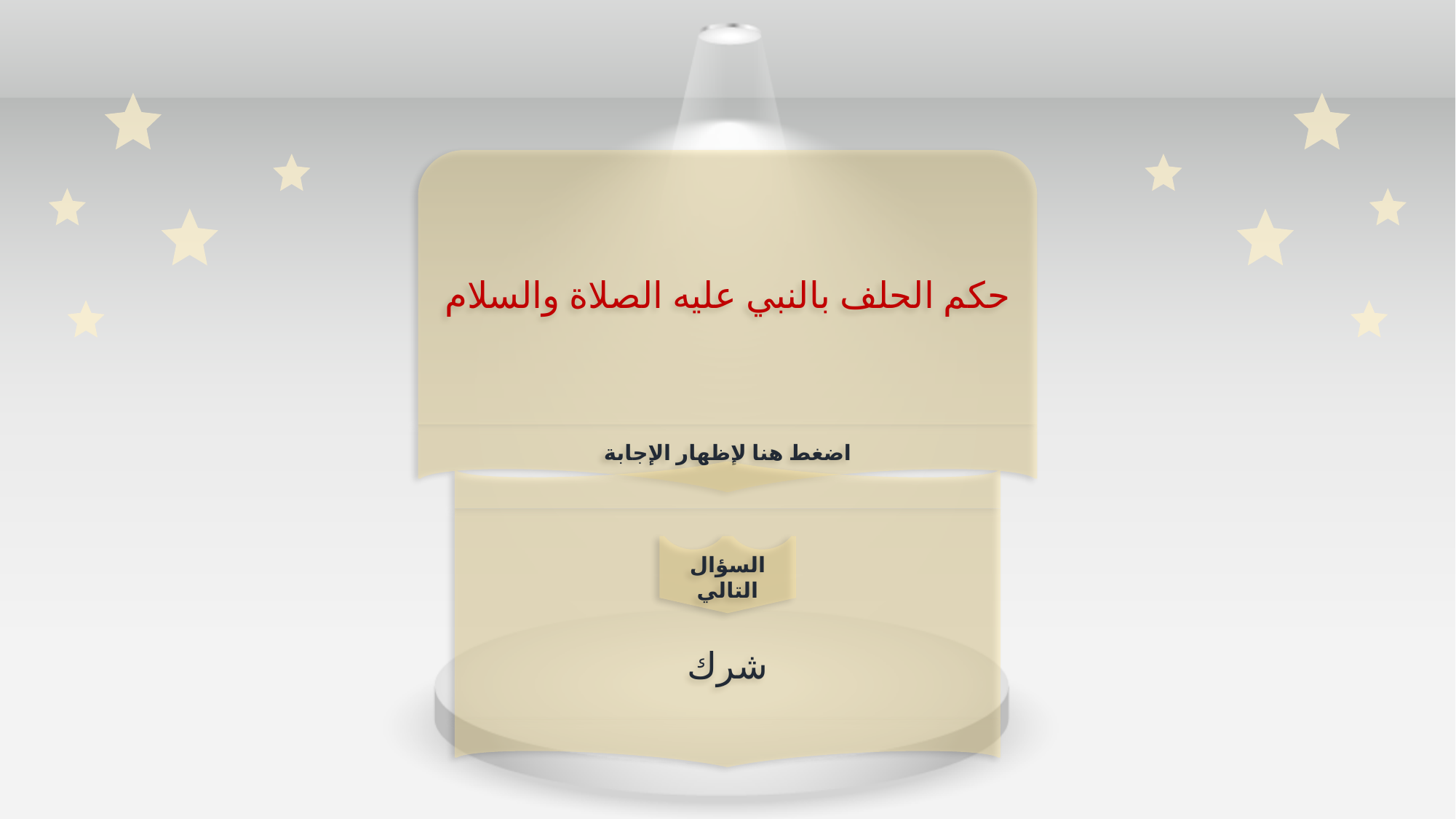

حكم الحلف بالنبي عليه الصلاة والسلام
اضغط هنا لإظهار الإجابة

شرك

السؤال التالي